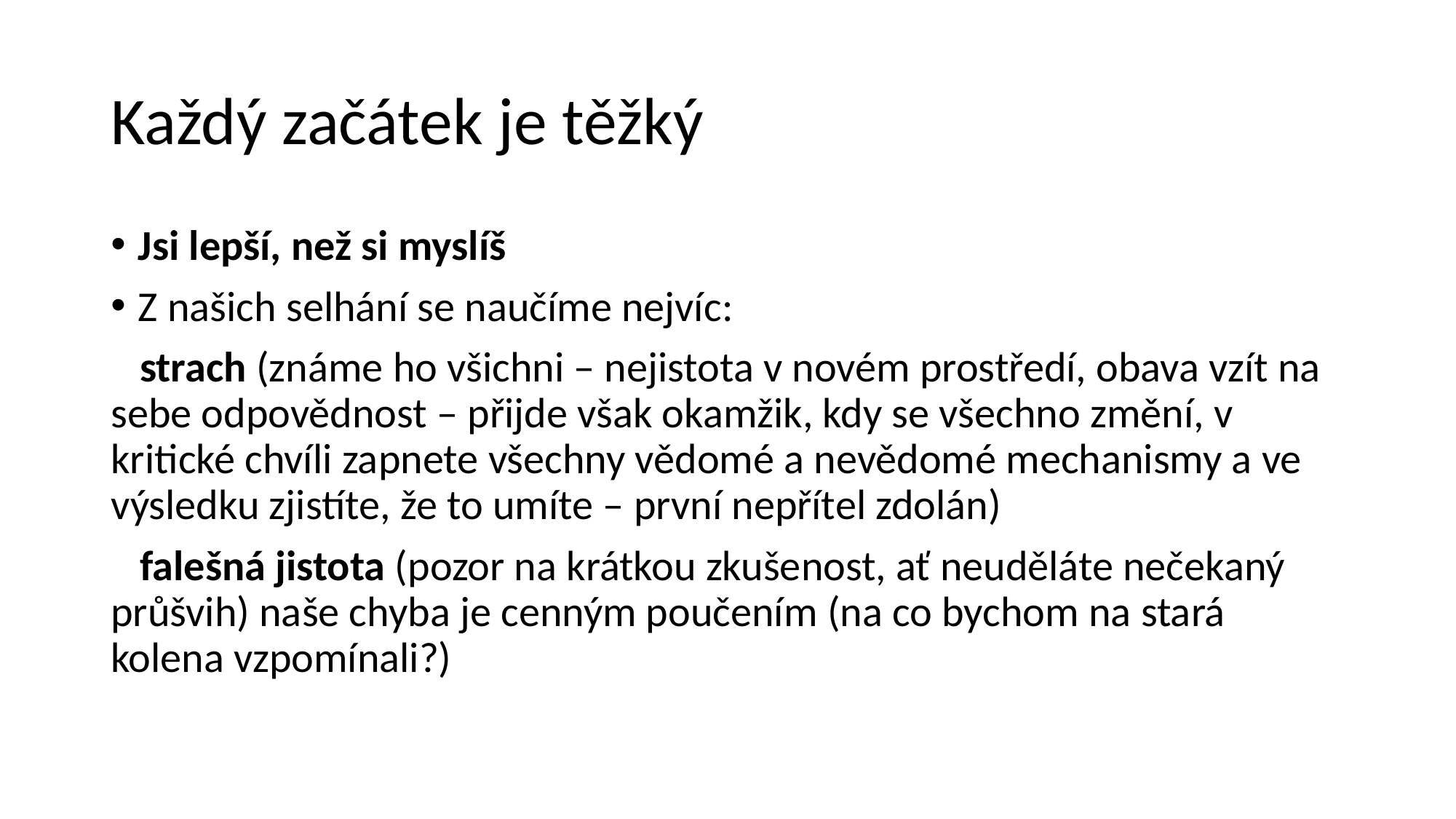

# Každý začátek je těžký
Jsi lepší, než si myslíš
Z našich selhání se naučíme nejvíc:
   strach (známe ho všichni – nejistota v novém prostředí, obava vzít na sebe odpovědnost – přijde však okamžik, kdy se všechno změní, v kritické chvíli zapnete všechny vědomé a nevědomé mechanismy a ve výsledku zjistíte, že to umíte – první nepřítel zdolán)
   falešná jistota (pozor na krátkou zkušenost, ať neuděláte nečekaný průšvih) naše chyba je cenným poučením (na co bychom na stará kolena vzpomínali?)